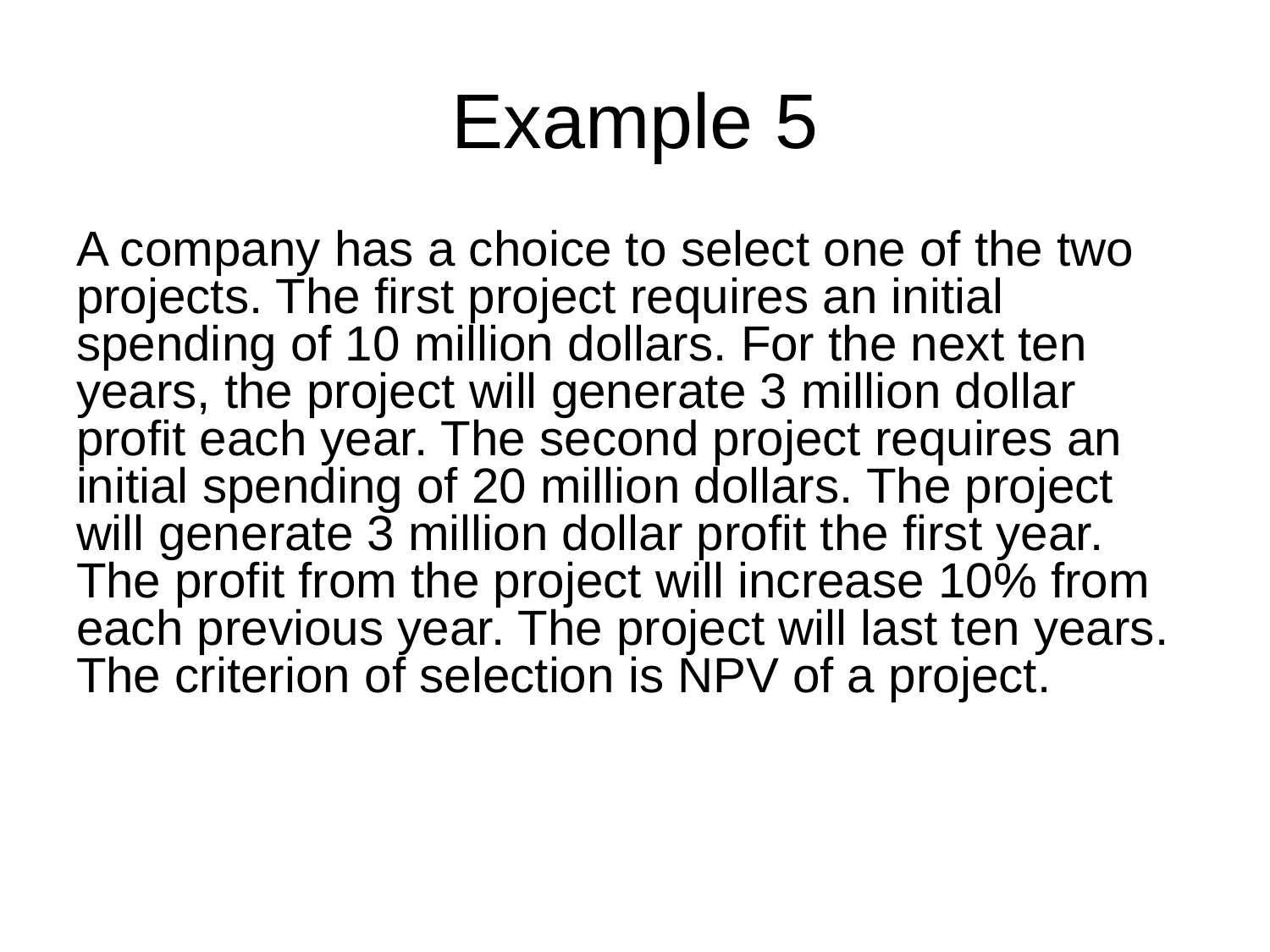

# Example 5
A company has a choice to select one of the two projects. The first project requires an initial spending of 10 million dollars. For the next ten years, the project will generate 3 million dollar profit each year. The second project requires an initial spending of 20 million dollars. The project will generate 3 million dollar profit the first year. The profit from the project will increase 10% from each previous year. The project will last ten years. The criterion of selection is NPV of a project.